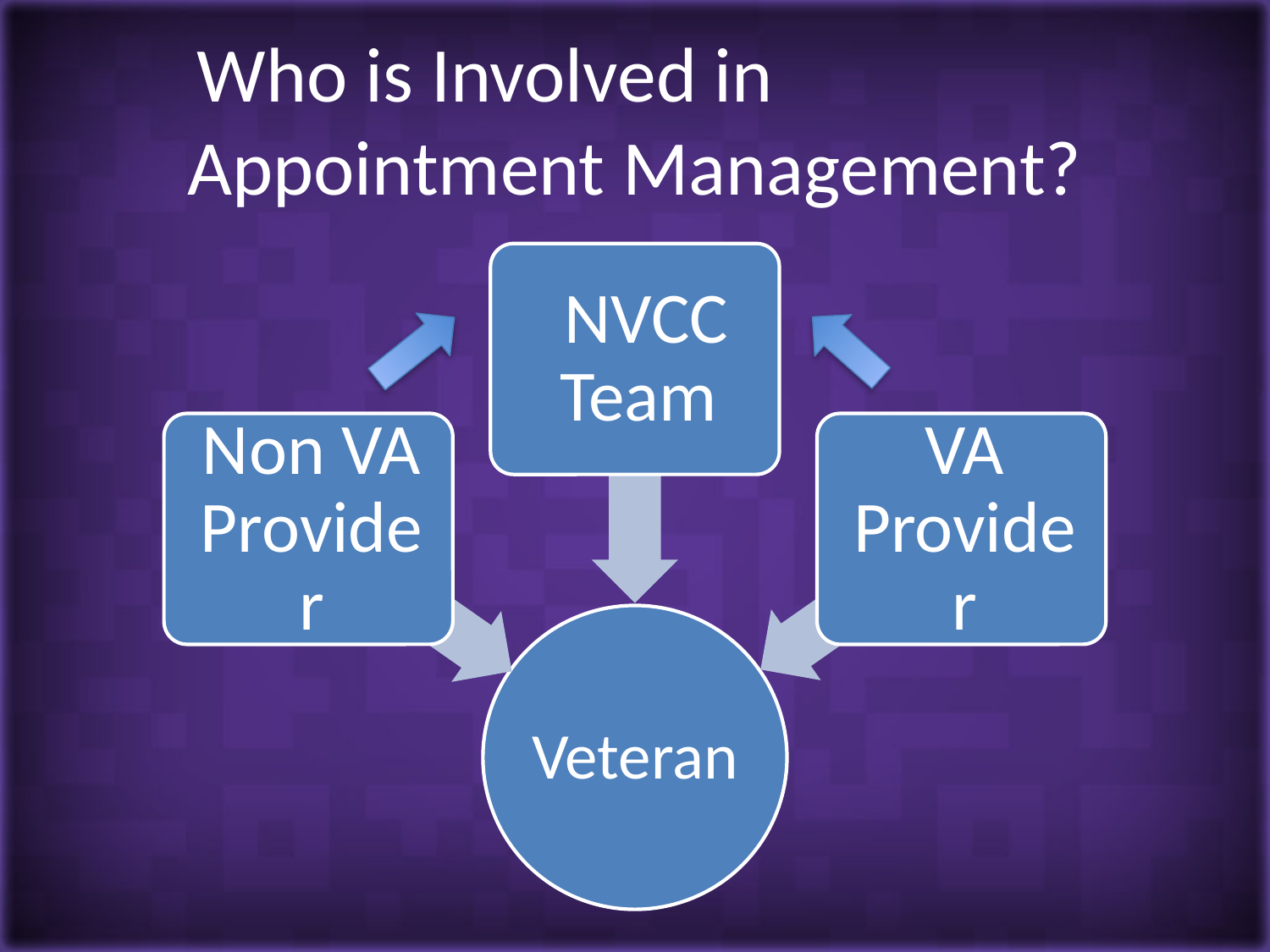

# Who is Involved in                  Appointment Management?
Veteran
Non VA Provider
 NVCC Team
VA Provider